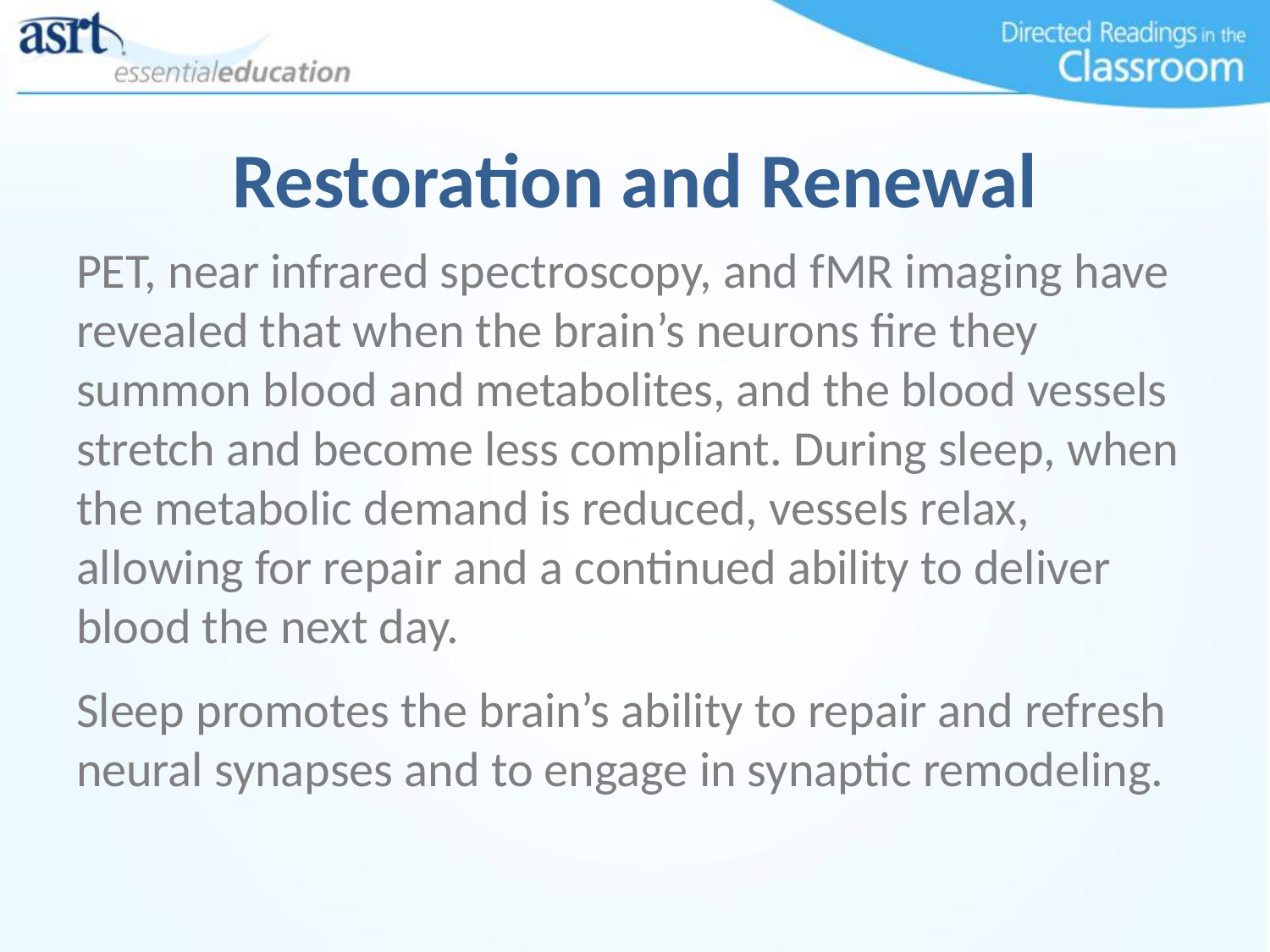

# Restoration and Renewal
PET, near infrared spectroscopy, and fMR imaging have revealed that when the brain’s neurons fire they summon blood and metabolites, and the blood vessels stretch and become less compliant. During sleep, when the metabolic demand is reduced, vessels relax, allowing for repair and a continued ability to deliver blood the next day.
Sleep promotes the brain’s ability to repair and refresh neural synapses and to engage in synaptic remodeling.